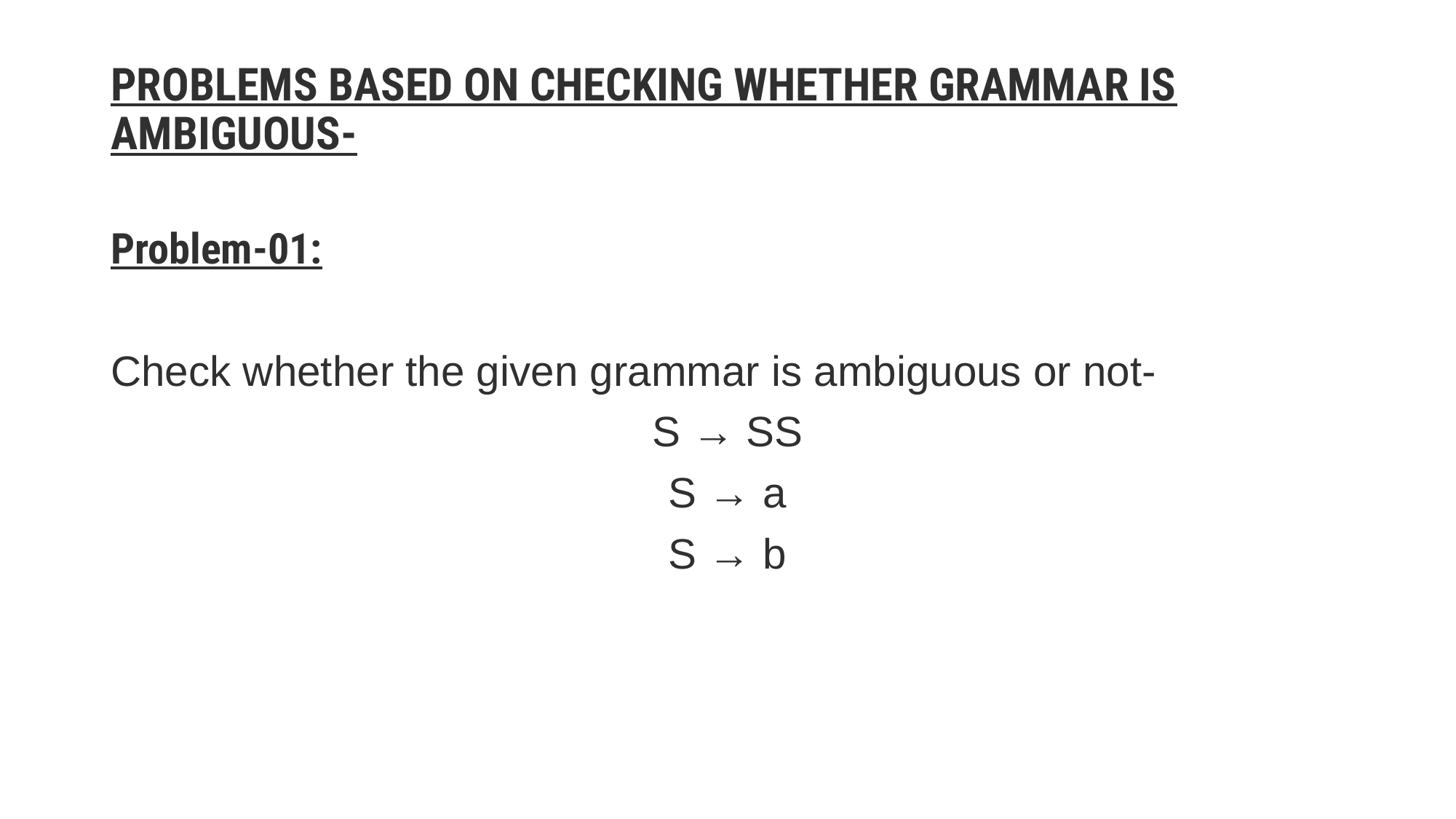

# PROBLEMS BASED ON CHECKING WHETHER GRAMMAR IS AMBIGUOUS-
Problem-01:

Check whether the given grammar is ambiguous or not-
S → SS
S → a
S → b